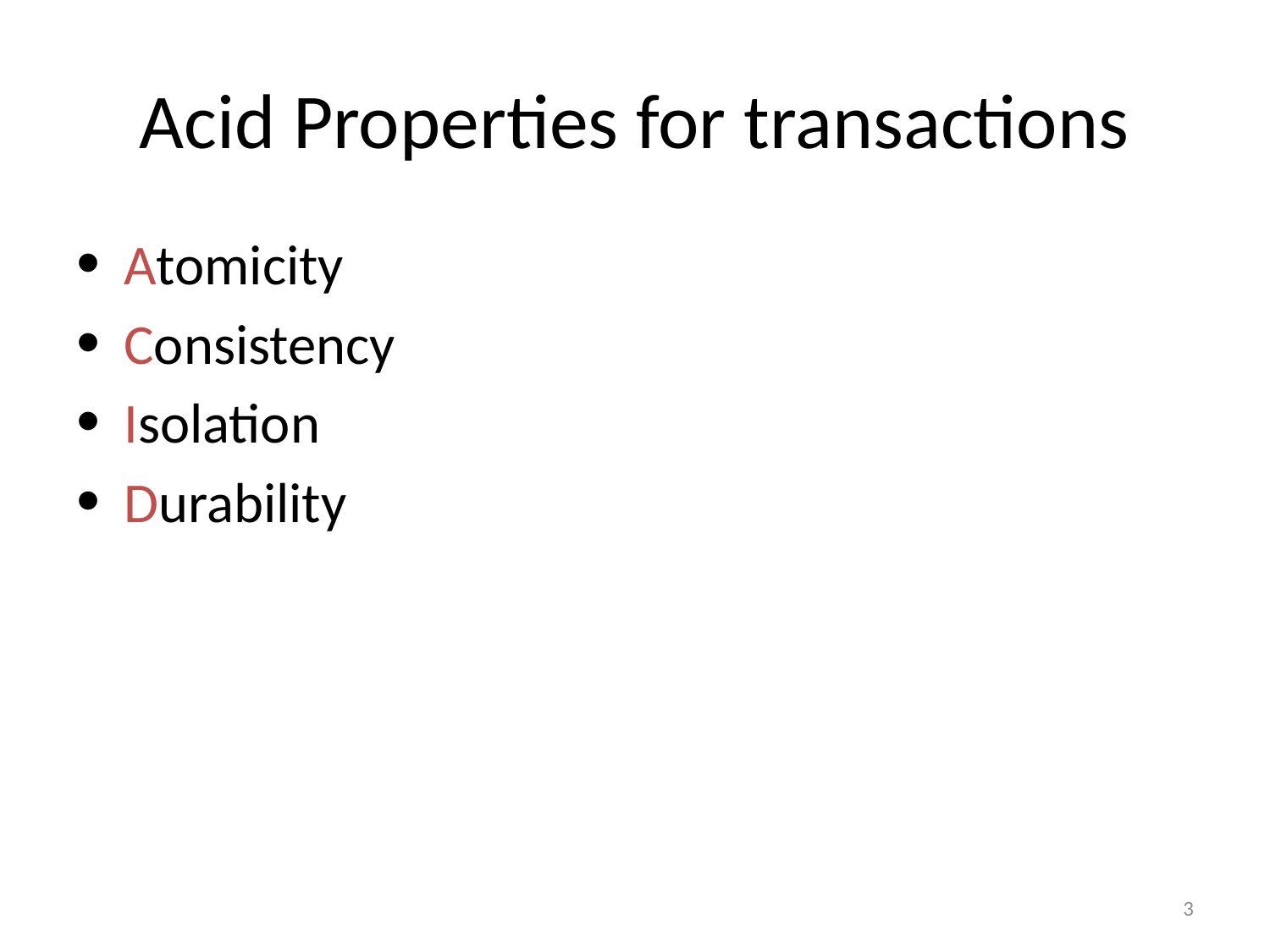

# Acid Properties for transactions
Atomicity
Consistency
Isolation
Durability

3